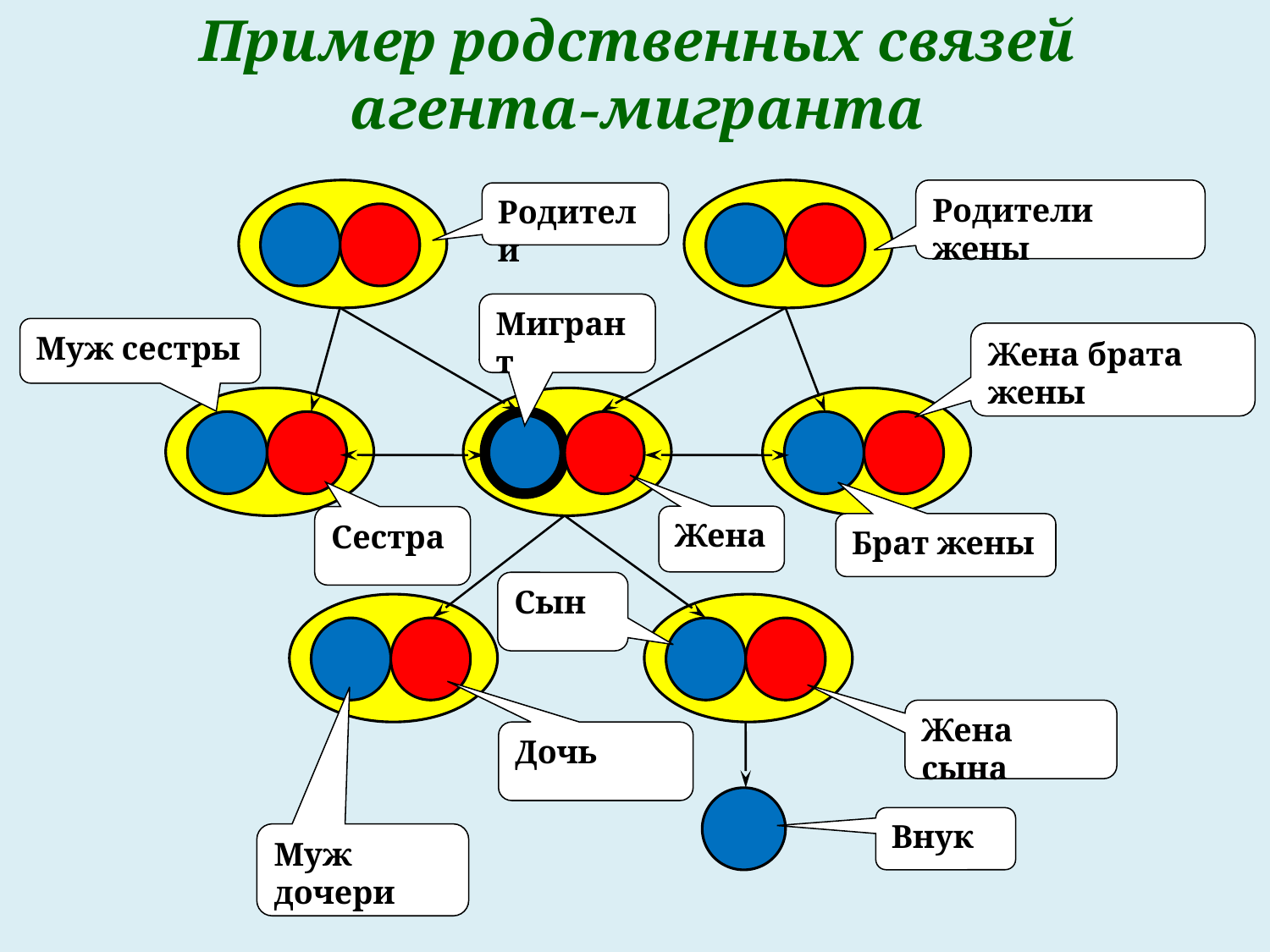

Пример родственных связей
агента-мигранта

Родители жены
Родители
Мигрант

Муж сестры
Жена брата жены
Жена
Сестра
Брат жены

Сын

Жена сына
Дочь

Внук
Муж дочери